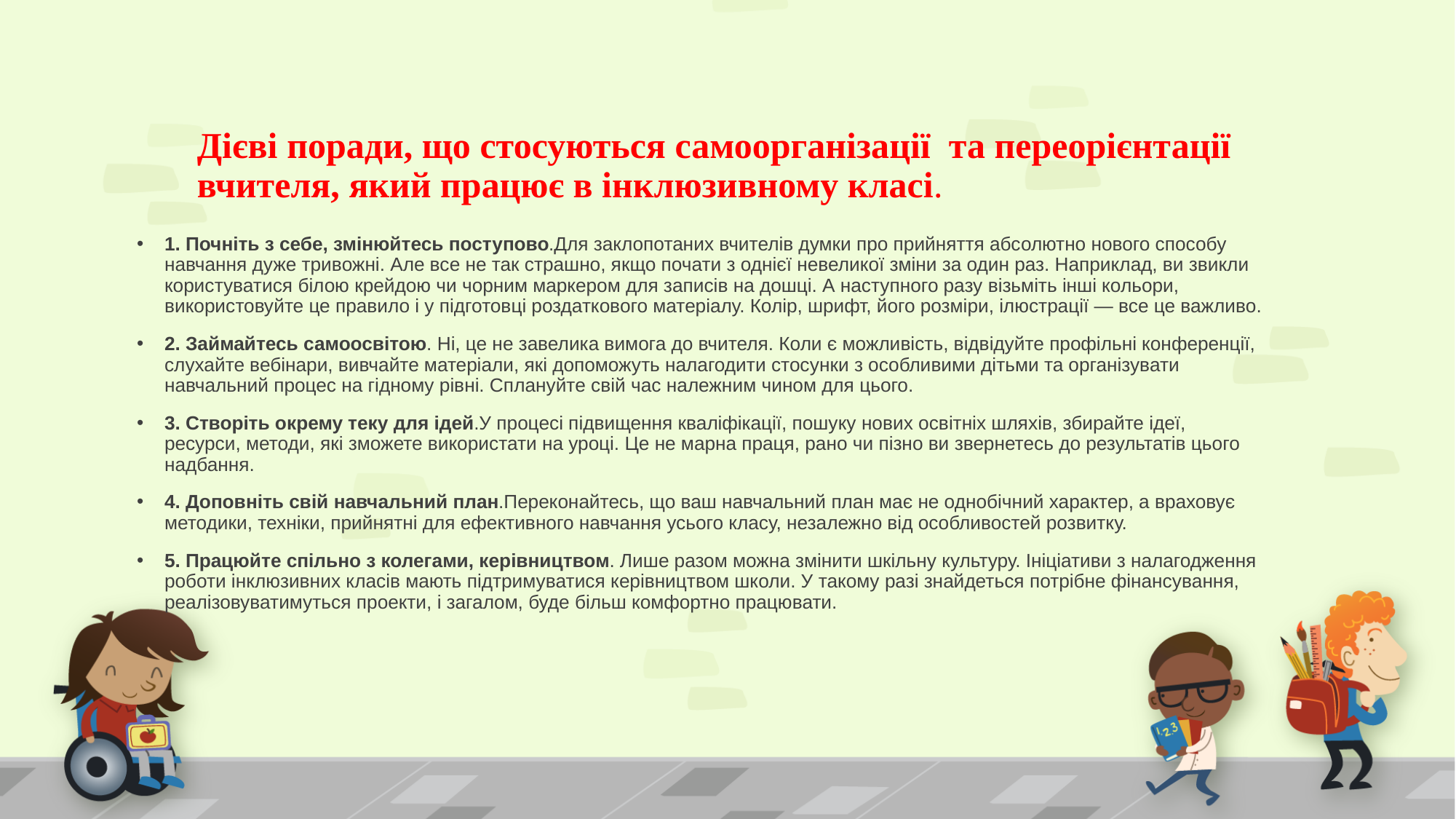

# Дієві поради, що стосуються самоорганізації  та переорієнтації вчителя, який працює в інклюзивному класі.
1. Почніть з себе, змінюйтесь поступово.Для заклопотаних вчителів думки про прийняття абсолютно нового способу навчання дуже тривожні. Але все не так страшно, якщо почати з однієї невеликої зміни за один раз. Наприклад, ви звикли користуватися білою крейдою чи чорним маркером для записів на дошці. А наступного разу візьміть інші кольори, використовуйте це правило і у підготовці роздаткового матеріалу. Колір, шрифт, його розміри, ілюстрації — все це важливо.
2. Займайтесь самоосвітою. Ні, це не завелика вимога до вчителя. Коли є можливість, відвідуйте профільні конференції, слухайте вебінари, вивчайте матеріали, які допоможуть налагодити стосунки з особливими дітьми та організувати навчальний процес на гідному рівні. Сплануйте свій час належним чином для цього.
3. Створіть окрему теку для ідей.У процесі підвищення кваліфікації, пошуку нових освітніх шляхів, збирайте ідеї, ресурси, методи, які зможете використати на уроці. Це не марна праця, рано чи пізно ви звернетесь до результатів цього надбання.
4. Доповніть свій навчальний план.Переконайтесь, що ваш навчальний план має не однобічний характер, а враховує методики, техніки, прийнятні для ефективного навчання усього класу, незалежно від особливостей розвитку.
5. Працюйте спільно з колегами, керівництвом. Лише разом можна змінити шкільну культуру. Ініціативи з налагодження роботи інклюзивних класів мають підтримуватися керівництвом школи. У такому разі знайдеться потрібне фінансування, реалізовуватимуться проекти, і загалом, буде більш комфортно працювати.